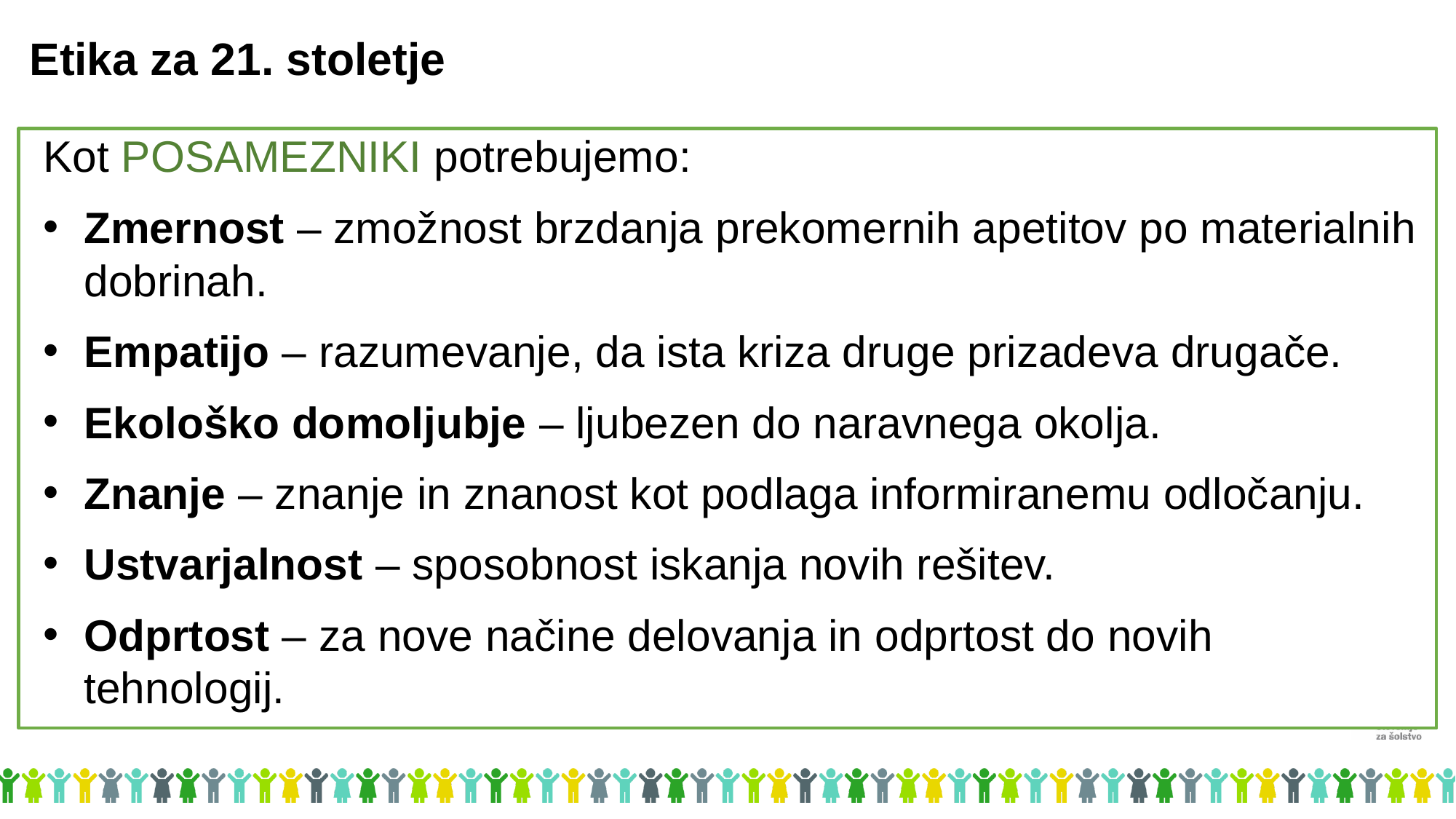

# Etika za 21. stoletje
Kot POSAMEZNIKI potrebujemo:
Zmernost – zmožnost brzdanja prekomernih apetitov po materialnih dobrinah.
Empatijo – razumevanje, da ista kriza druge prizadeva drugače.
Ekološko domoljubje – ljubezen do naravnega okolja.
Znanje – znanje in znanost kot podlaga informiranemu odločanju.
Ustvarjalnost – sposobnost iskanja novih rešitev.
Odprtost – za nove načine delovanja in odprtost do novih tehnologij.